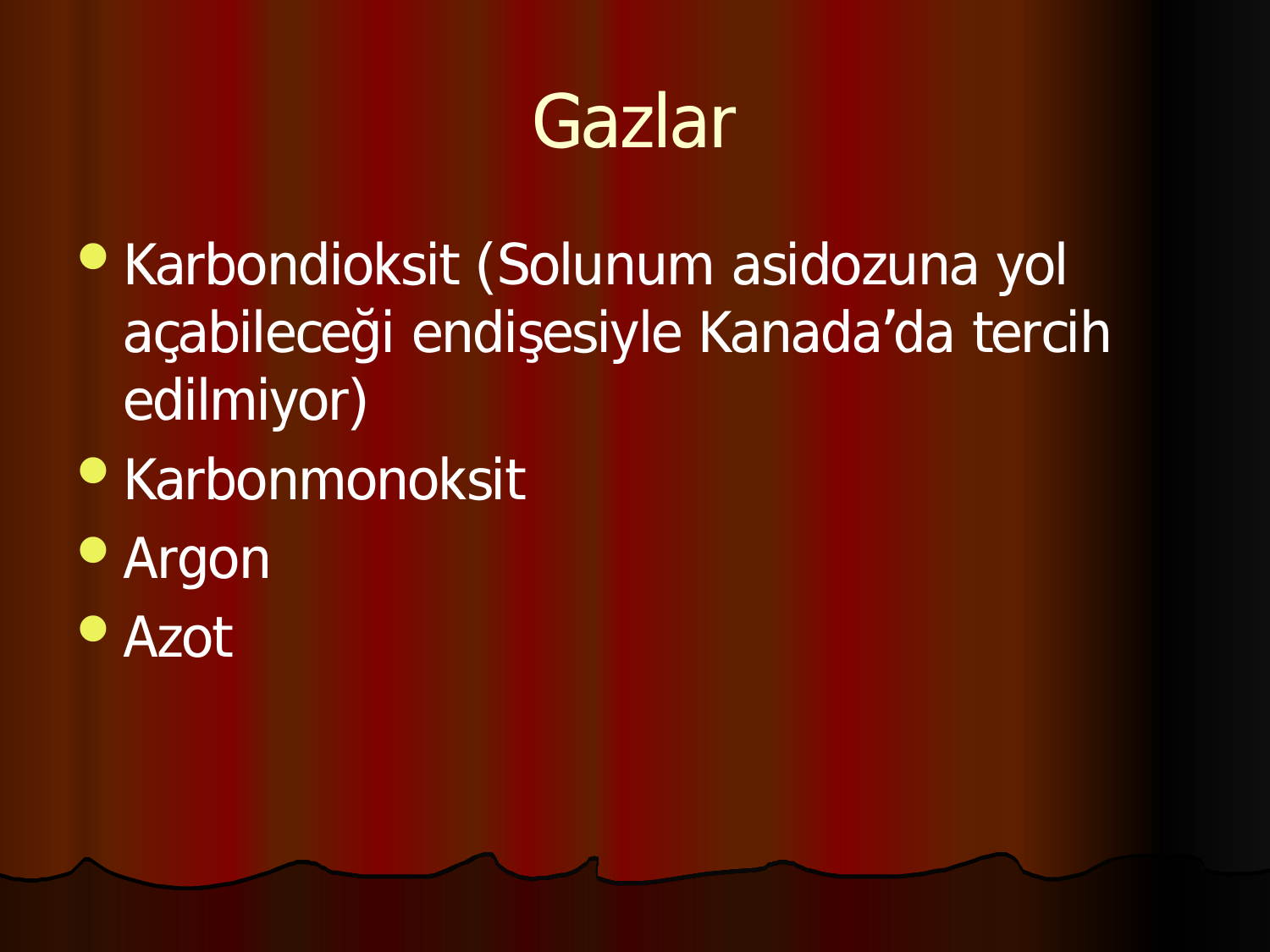

# Gazlar
Karbondioksit (Solunum asidozuna yol açabileceği endişesiyle Kanada’da tercih edilmiyor)
Karbonmonoksit
Argon
Azot